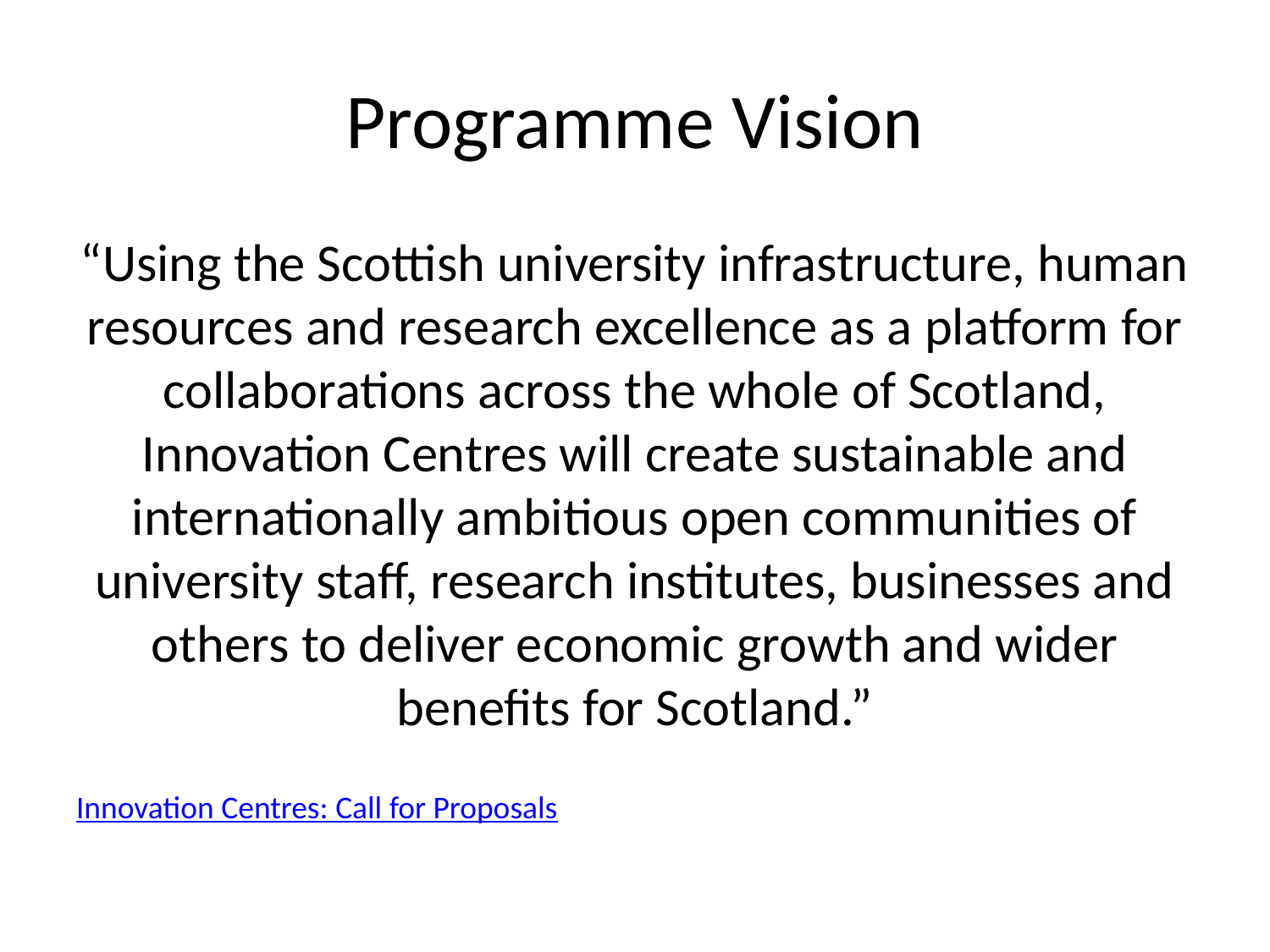

# Programme Vision
“Using the Scottish university infrastructure, human resources and research excellence as a platform for collaborations across the whole of Scotland, Innovation Centres will create sustainable and internationally ambitious open communities of university staff, research institutes, businesses and others to deliver economic growth and wider benefits for Scotland.”

Innovation Centres: Call for Proposals